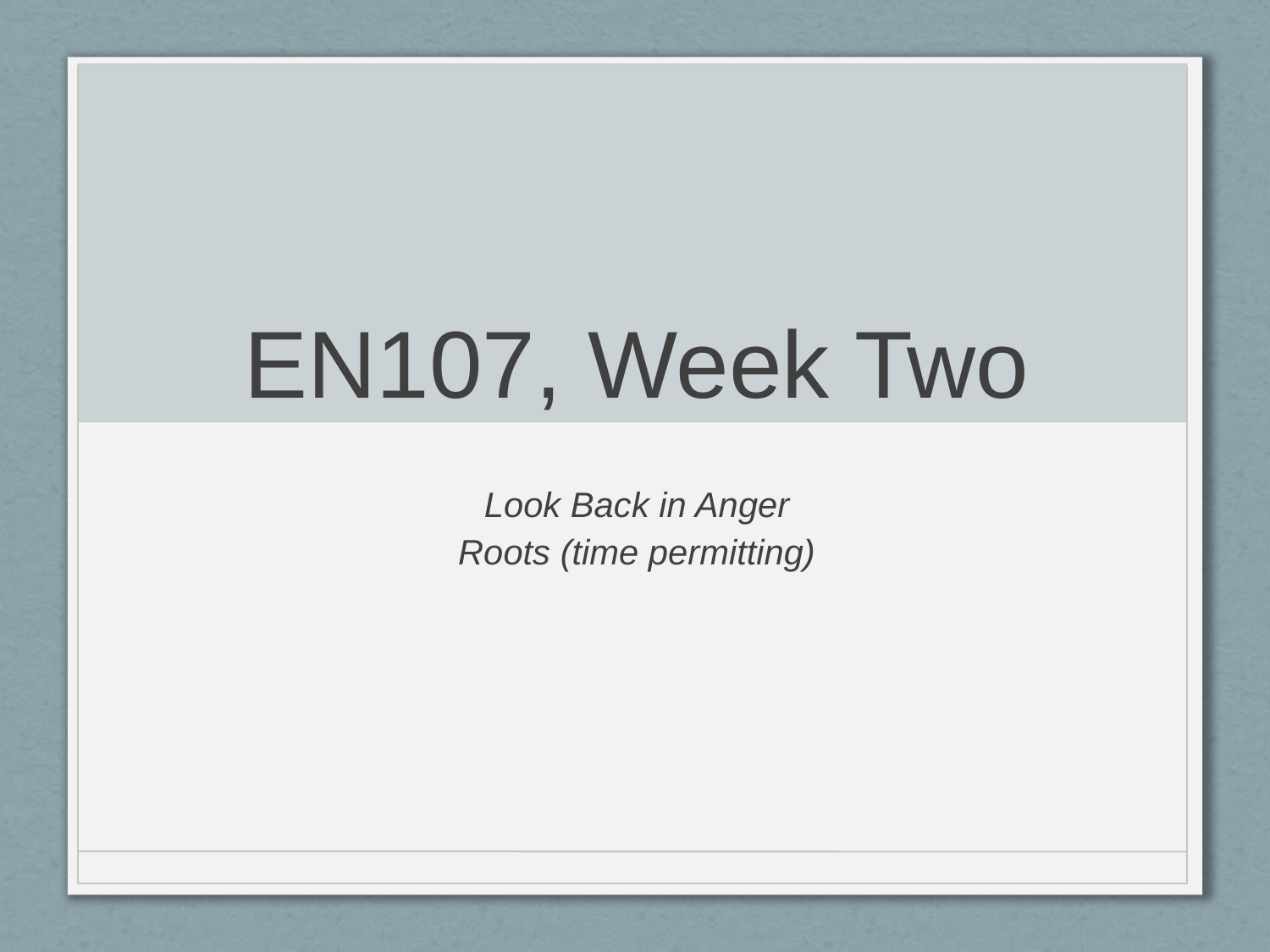

# EN107, Week Two
Look Back in Anger
Roots (time permitting)